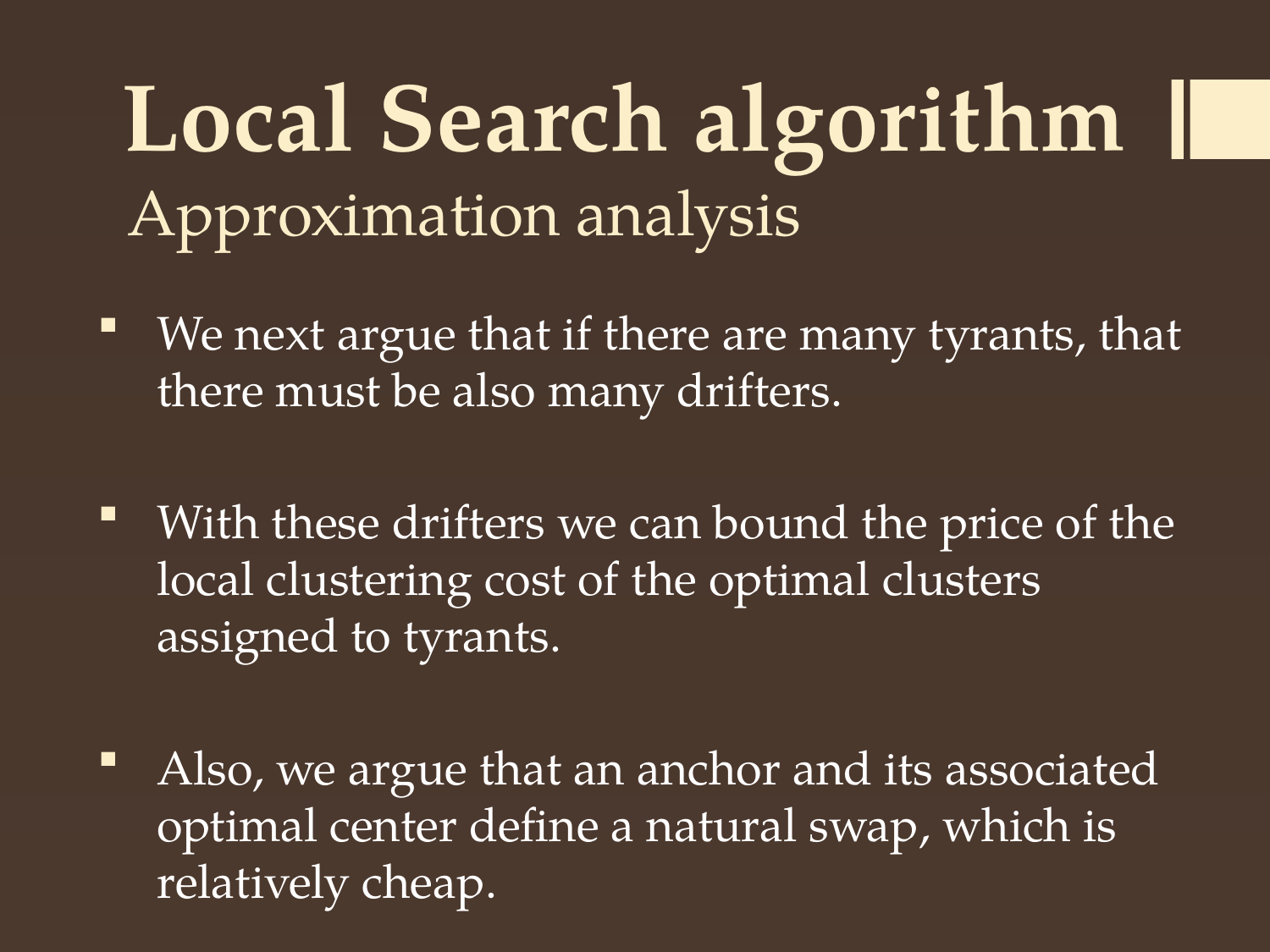

Local Search algorithm
Approximation analysis

We next argue that if there are many tyrants, that there must be also many drifters.

With these drifters we can bound the price of the local clustering cost of the optimal clusters assigned to tyrants.

Also, we argue that an anchor and its associated optimal center define a natural swap, which is relatively cheap.